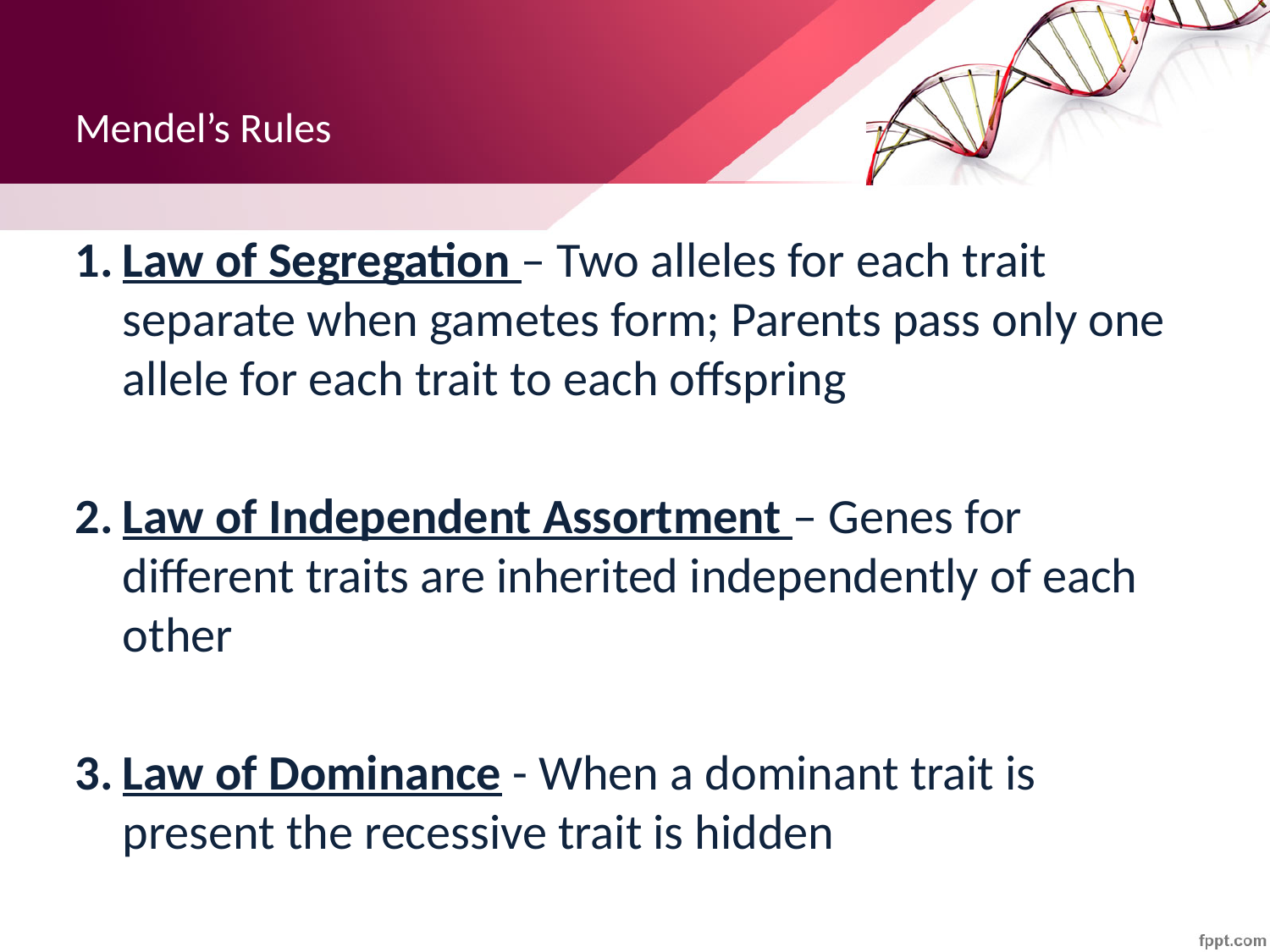

# Mendel’s Rules
Law of Segregation – Two alleles for each trait separate when gametes form; Parents pass only one allele for each trait to each offspring

Law of Independent Assortment – Genes for different traits are inherited independently of each other

Law of Dominance - When a dominant trait is present the recessive trait is hidden